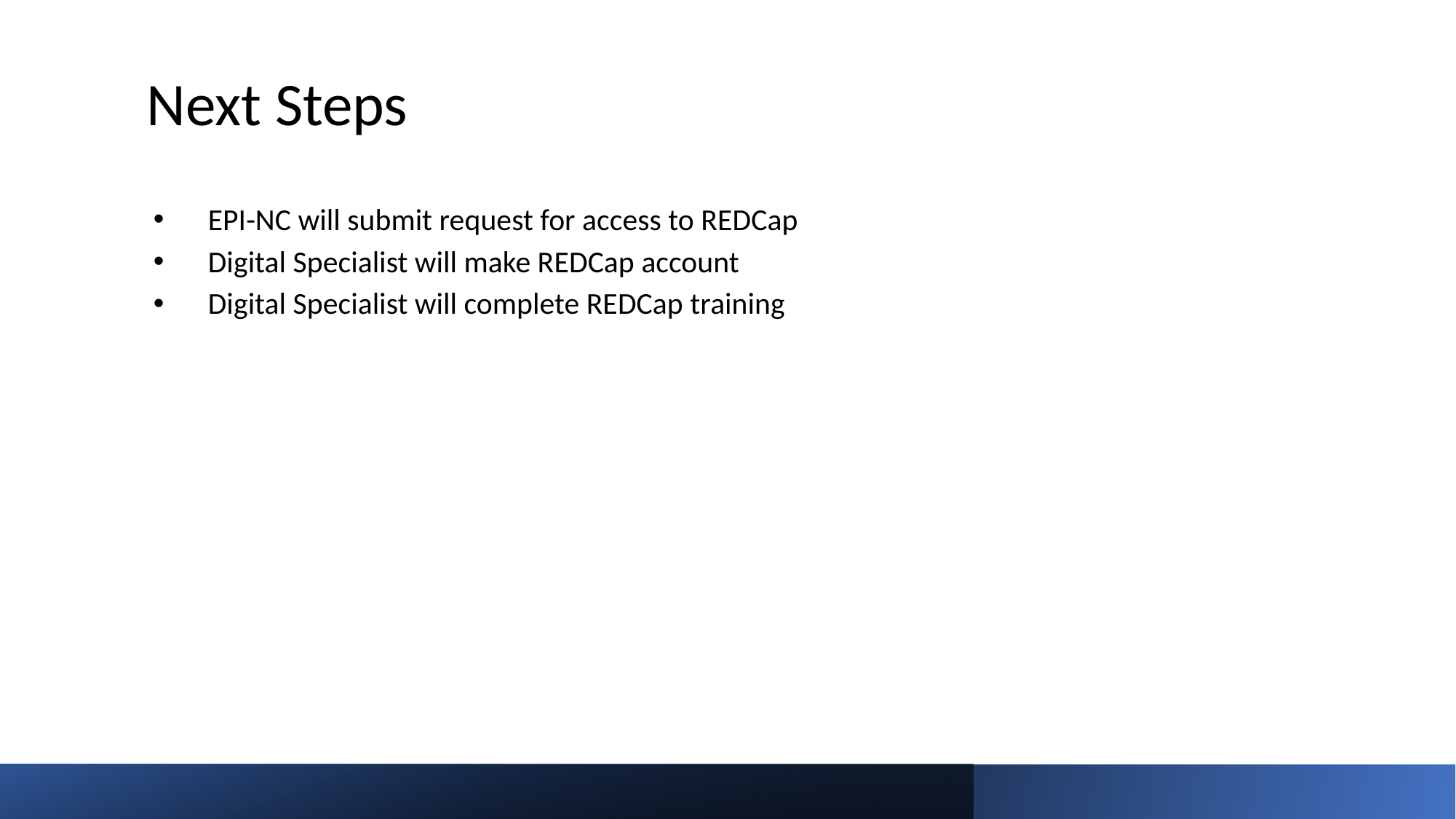

Next Steps
EPI-NC will submit request for access to REDCap
Digital Specialist will make REDCap account
Digital Specialist will complete REDCap training